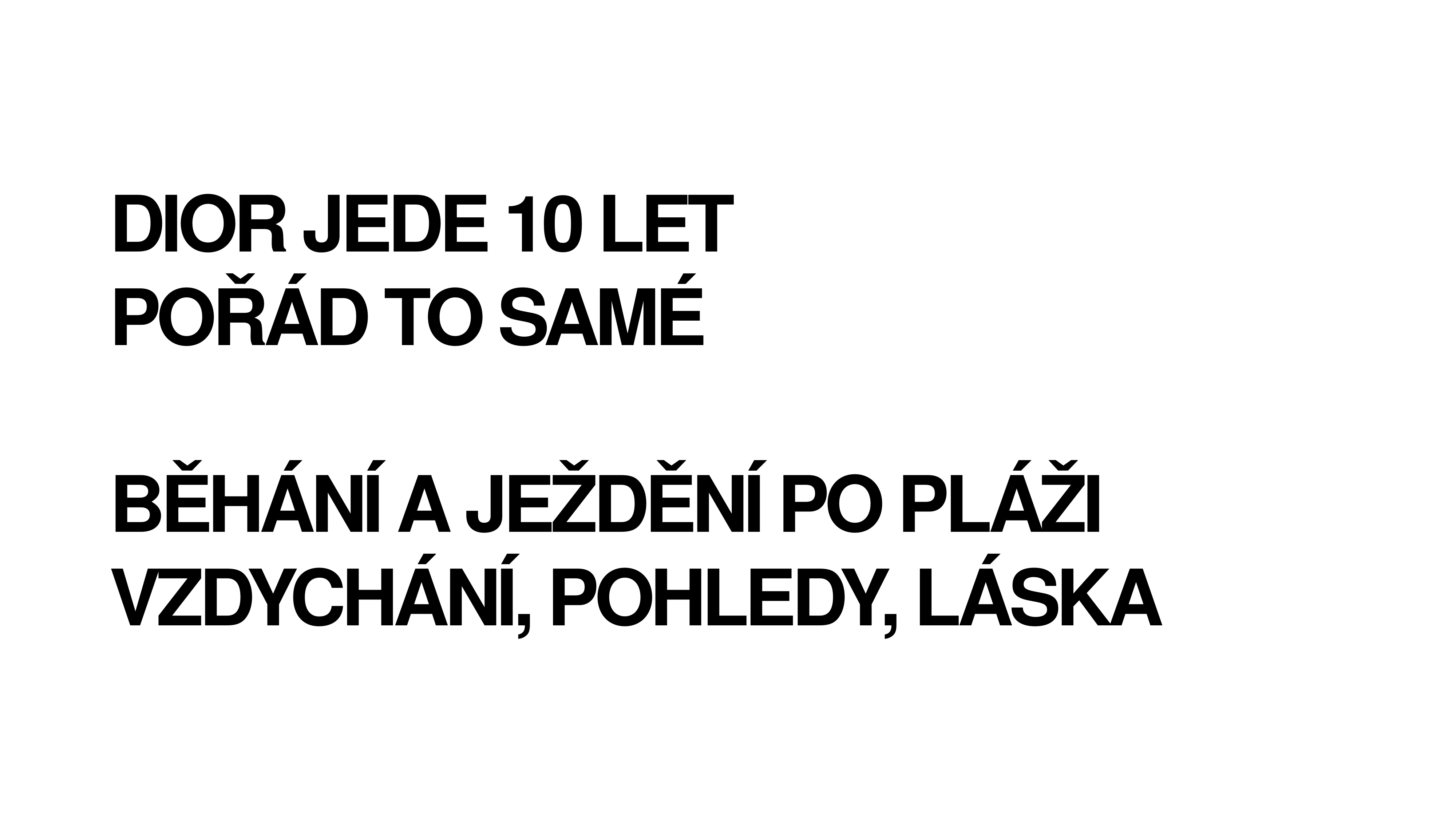

# DIOR JEDE 10 LET
POŘÁD TO SAMÉ

BĚHÁNÍ A JEŽDĚNÍ PO PLÁŽI
VZDYCHÁNÍ, POHLEDY, LÁSKA